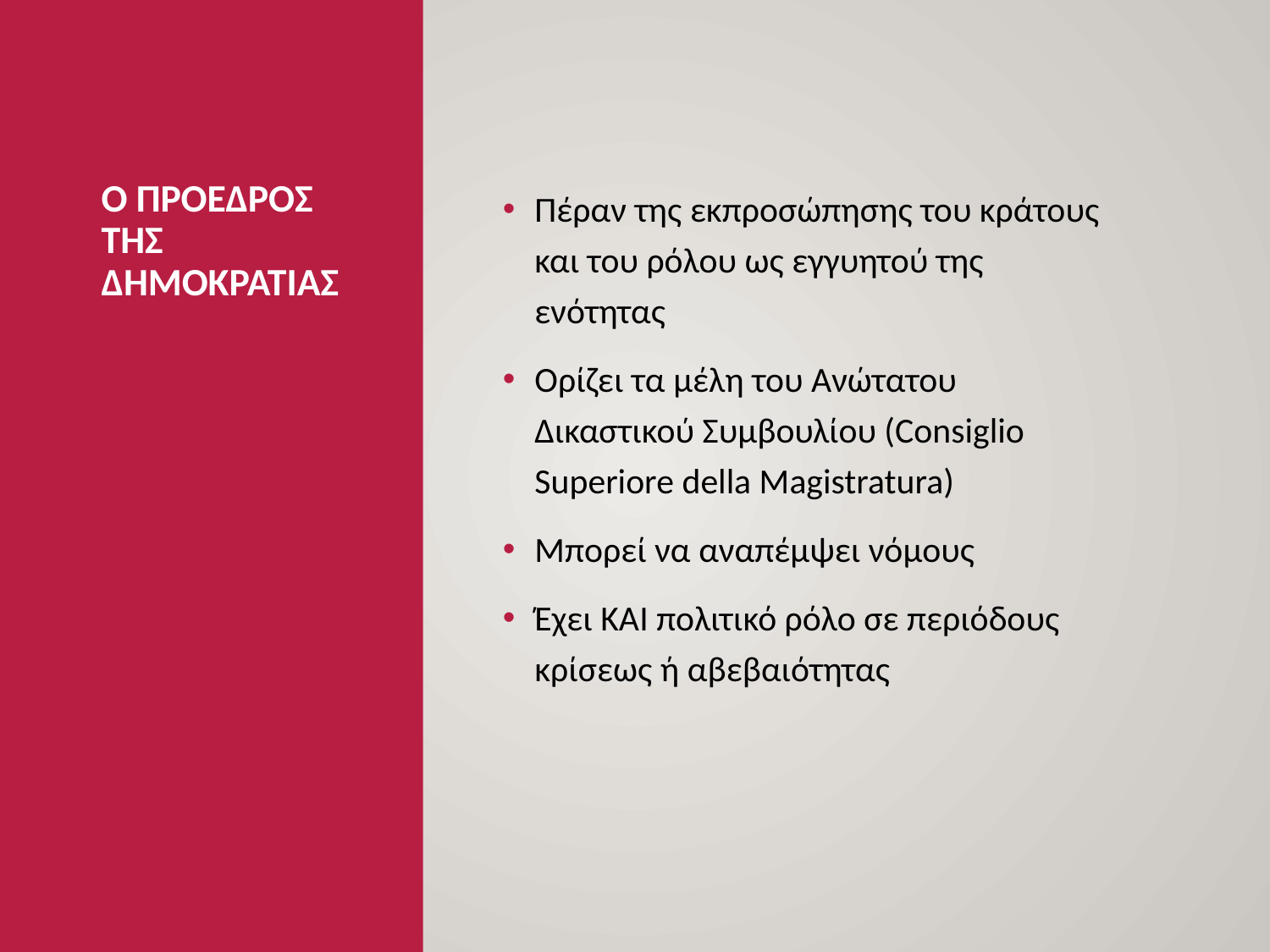

# Ο ΠΡΟΕΔΡΟΣ ΤΗΣ ΔΗΜΟΚΡΑΤΙΑΣ
Πέραν της εκπροσώπησης του κράτους και του ρόλου ως εγγυητού της ενότητας
Ορίζει τα μέλη του Ανώτατου Δικαστικού Συμβουλίου (Consiglio Superiore della Magistratura)
Μπορεί να αναπέμψει νόμους
Έχει ΚΑΙ πολιτικό ρόλο σε περιόδους κρίσεως ή αβεβαιότητας